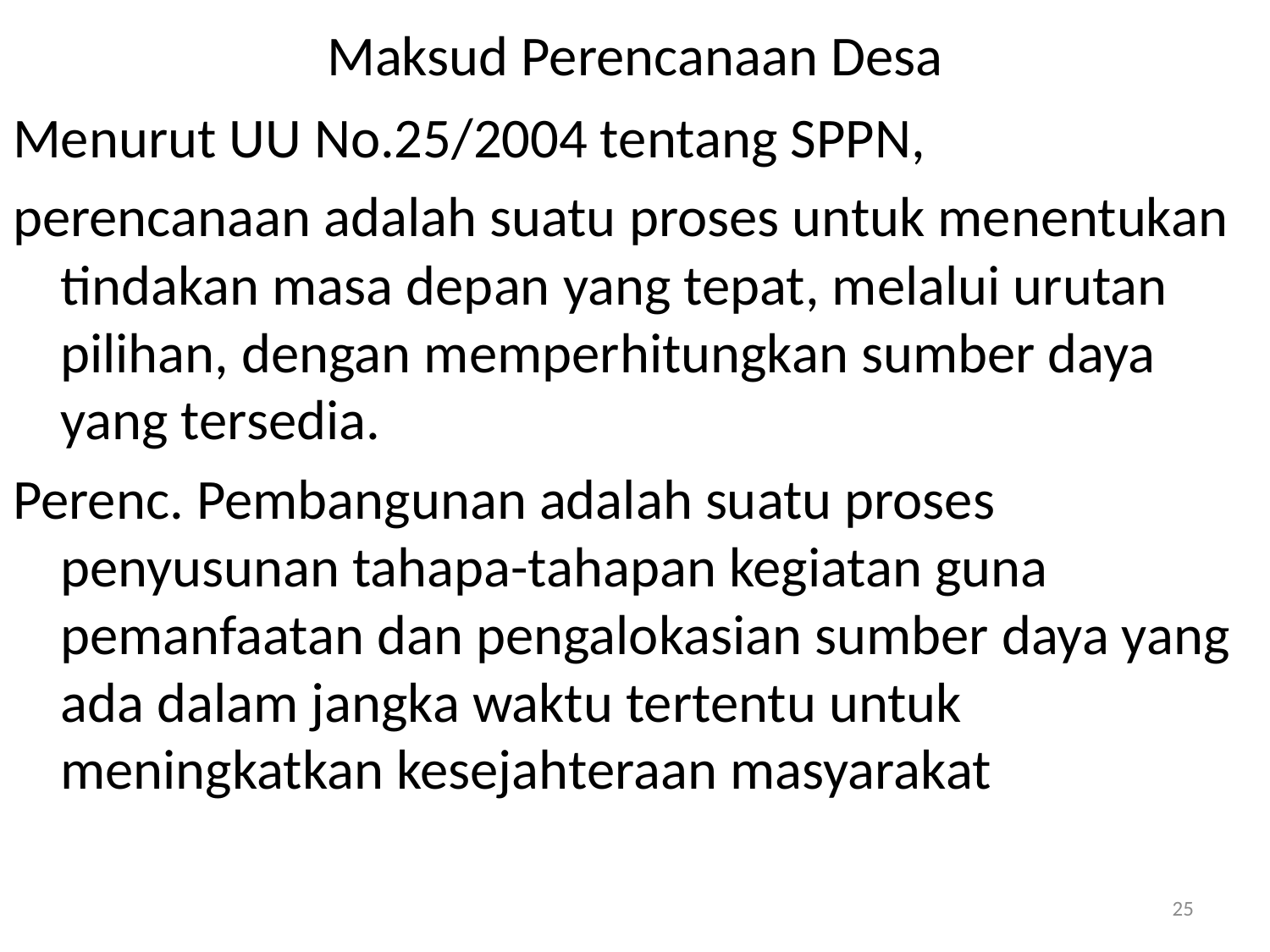

# Maksud Perencanaan Desa
Menurut UU No.25/2004 tentang SPPN,
perencanaan adalah suatu proses untuk menentukan tindakan masa depan yang tepat, melalui urutan pilihan, dengan memperhitungkan sumber daya yang tersedia.
Perenc. Pembangunan adalah suatu proses penyusunan tahapa-tahapan kegiatan guna pemanfaatan dan pengalokasian sumber daya yang ada dalam jangka waktu tertentu untuk meningkatkan kesejahteraan masyarakat
25